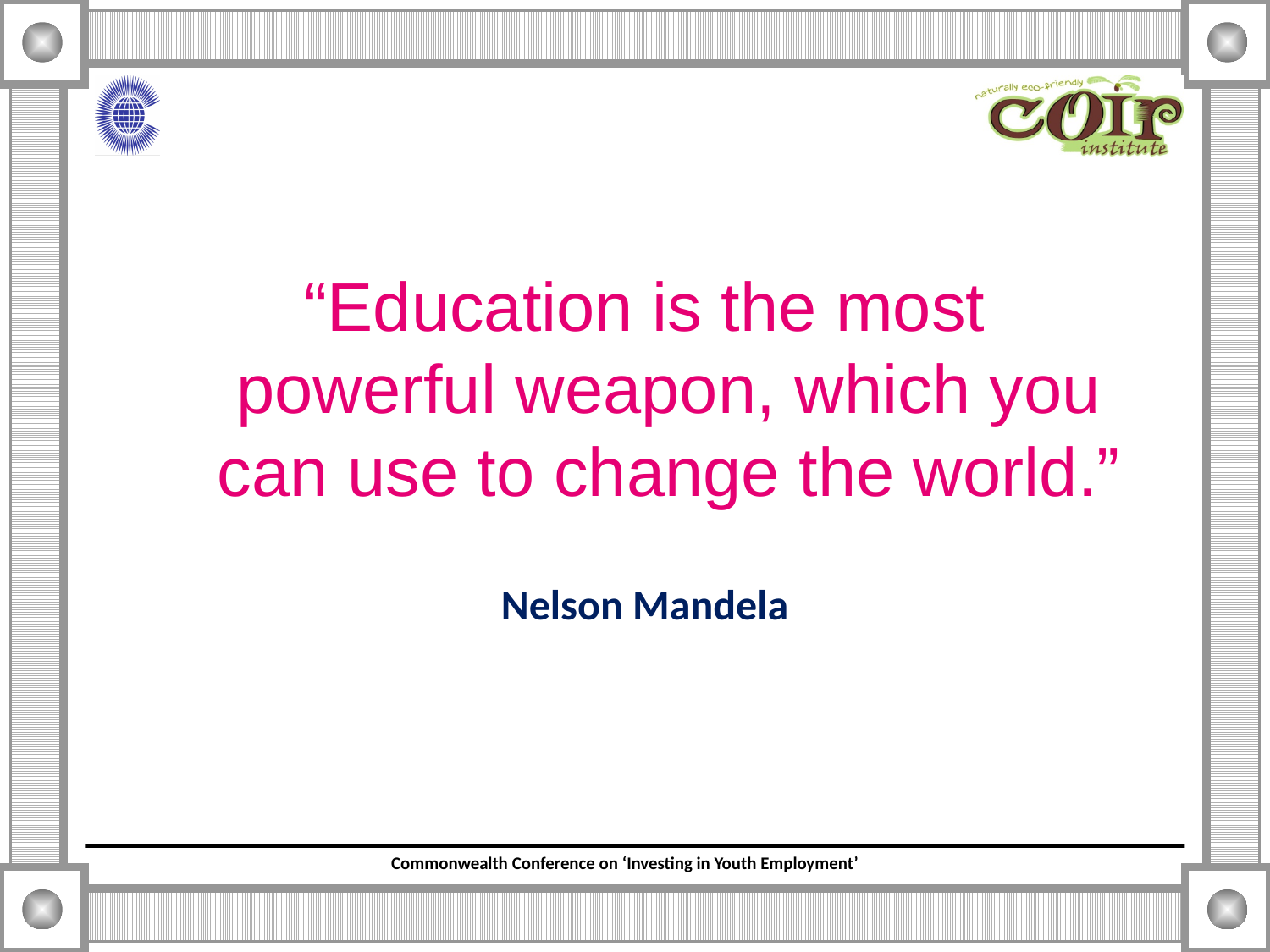

“Education is the most powerful weapon, which you can use to change the world.”

Nelson Mandela